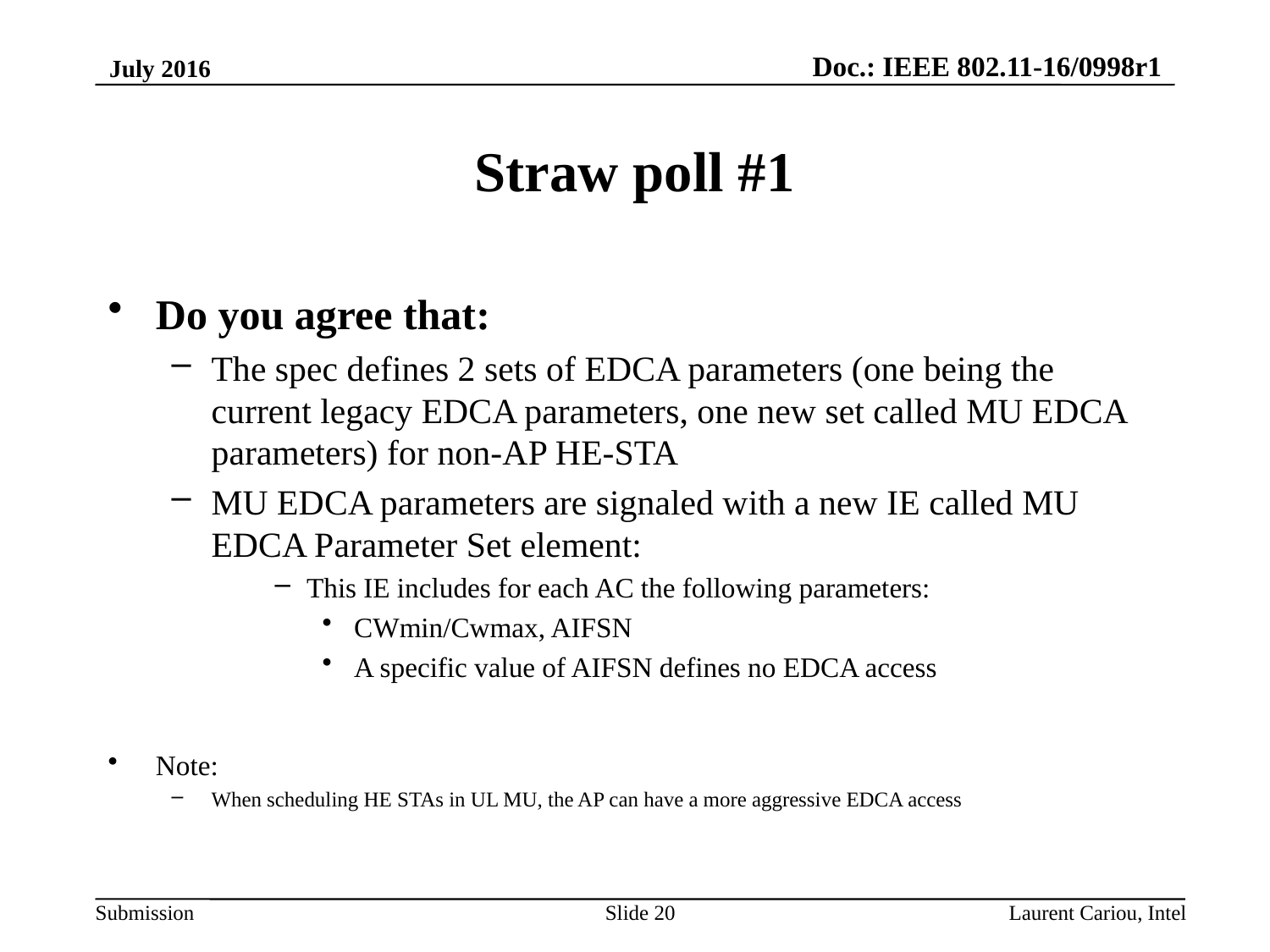

July 2016
# Straw poll #1

Do you agree that:
The spec defines 2 sets of EDCA parameters (one being the current legacy EDCA parameters, one new set called MU EDCA parameters) for non-AP HE-STA
MU EDCA parameters are signaled with a new IE called MU EDCA Parameter Set element:
This IE includes for each AC the following parameters:
CWmin/Cwmax, AIFSN
A specific value of AIFSN defines no EDCA access

Note:
When scheduling HE STAs in UL MU, the AP can have a more aggressive EDCA access

Slide 20
Laurent Cariou, Intel